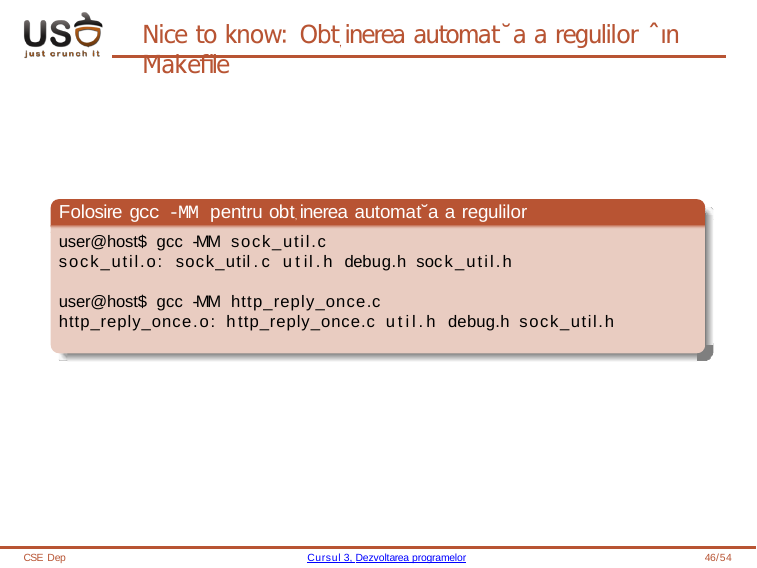

# Nice to know: Obt, inerea automat˘a a regulilor ˆın Makefile

Folosire gcc -MM pentru obt, inerea automat˘a a regulilor
user@host$  gcc  -MM  sock_util.c
sock_util.o:  sock_util.c  util.h  debug.h  sock_util.h

user@host$  gcc  -MM  http_reply_once.c
http_reply_once.o:  http_reply_once.c  util.h  debug.h  sock_util.h

CSE Dep
Cursul 3, Dezvoltarea programelor
46/54